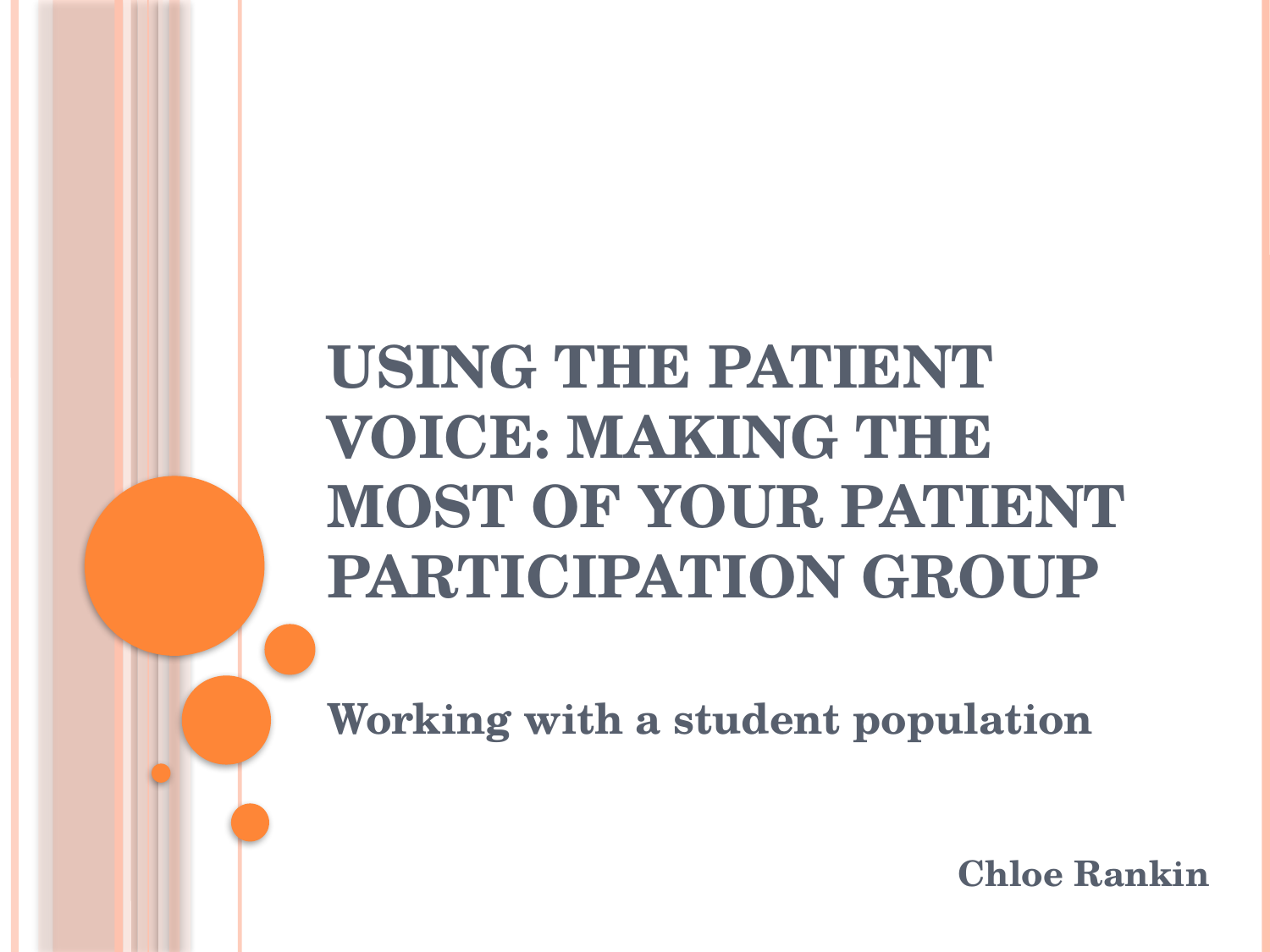

# using the patient voice: making the most of your patient participation group
Working with a student population
Chloe Rankin